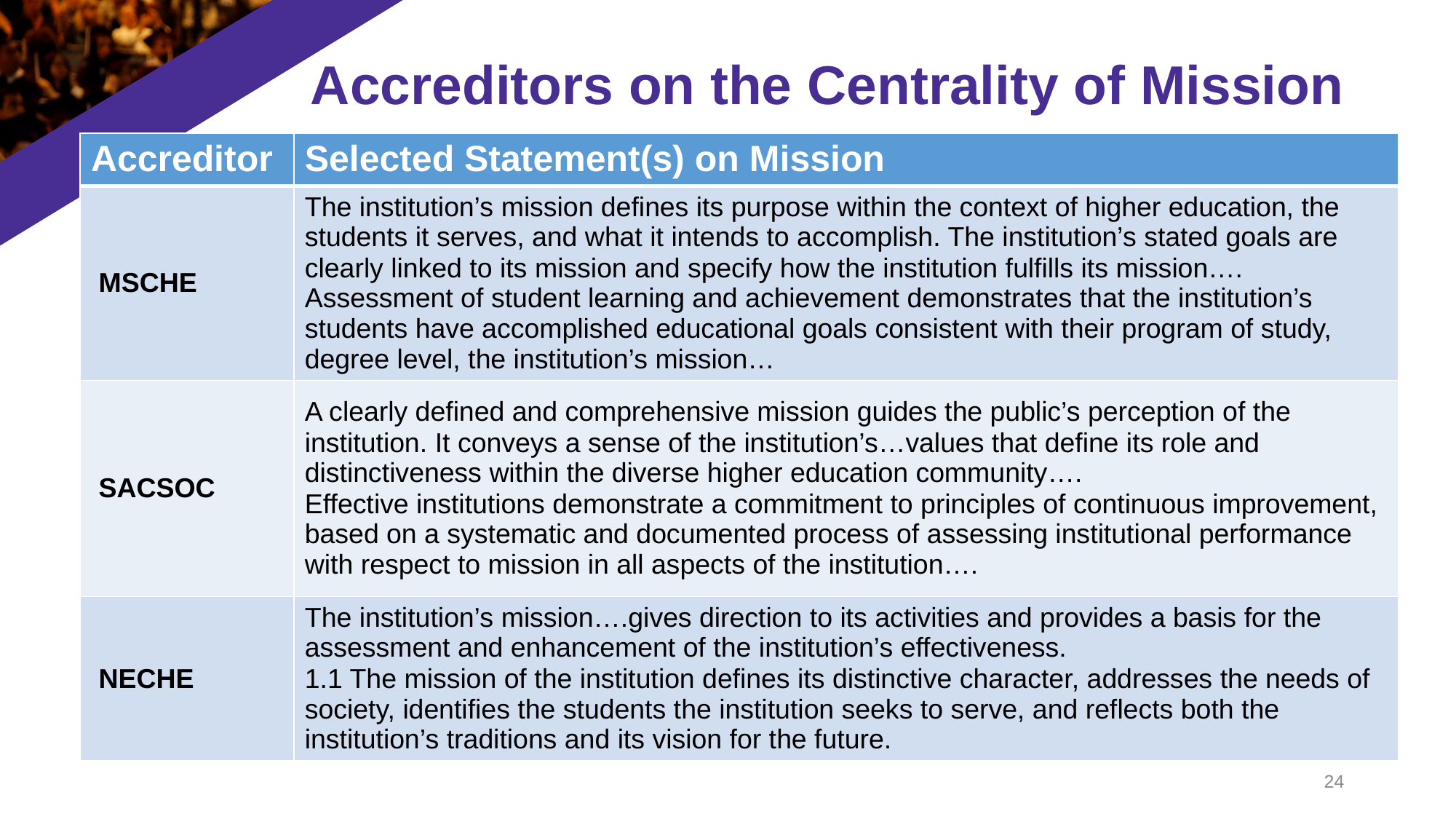

# Accreditors on the Centrality of Mission
| Accreditor | Selected Statement(s) on Mission |
| --- | --- |
| MSCHE | The institution’s mission defines its purpose within the context of higher education, the students it serves, and what it intends to accomplish. The institution’s stated goals are clearly linked to its mission and specify how the institution fulfills its mission…. Assessment of student learning and achievement demonstrates that the institution’s students have accomplished educational goals consistent with their program of study, degree level, the institution’s mission… |
| SACSOC | A clearly defined and comprehensive mission guides the public’s perception of the institution. It conveys a sense of the institution’s…values that define its role and distinctiveness within the diverse higher education community…. Effective institutions demonstrate a commitment to principles of continuous improvement, based on a systematic and documented process of assessing institutional performance with respect to mission in all aspects of the institution…. |
| NECHE | The institution’s mission….gives direction to its activities and provides a basis for the assessment and enhancement of the institution’s effectiveness. 1.1 The mission of the institution defines its distinctive character, addresses the needs of society, identifies the students the institution seeks to serve, and reflects both the institution’s traditions and its vision for the future. |
24